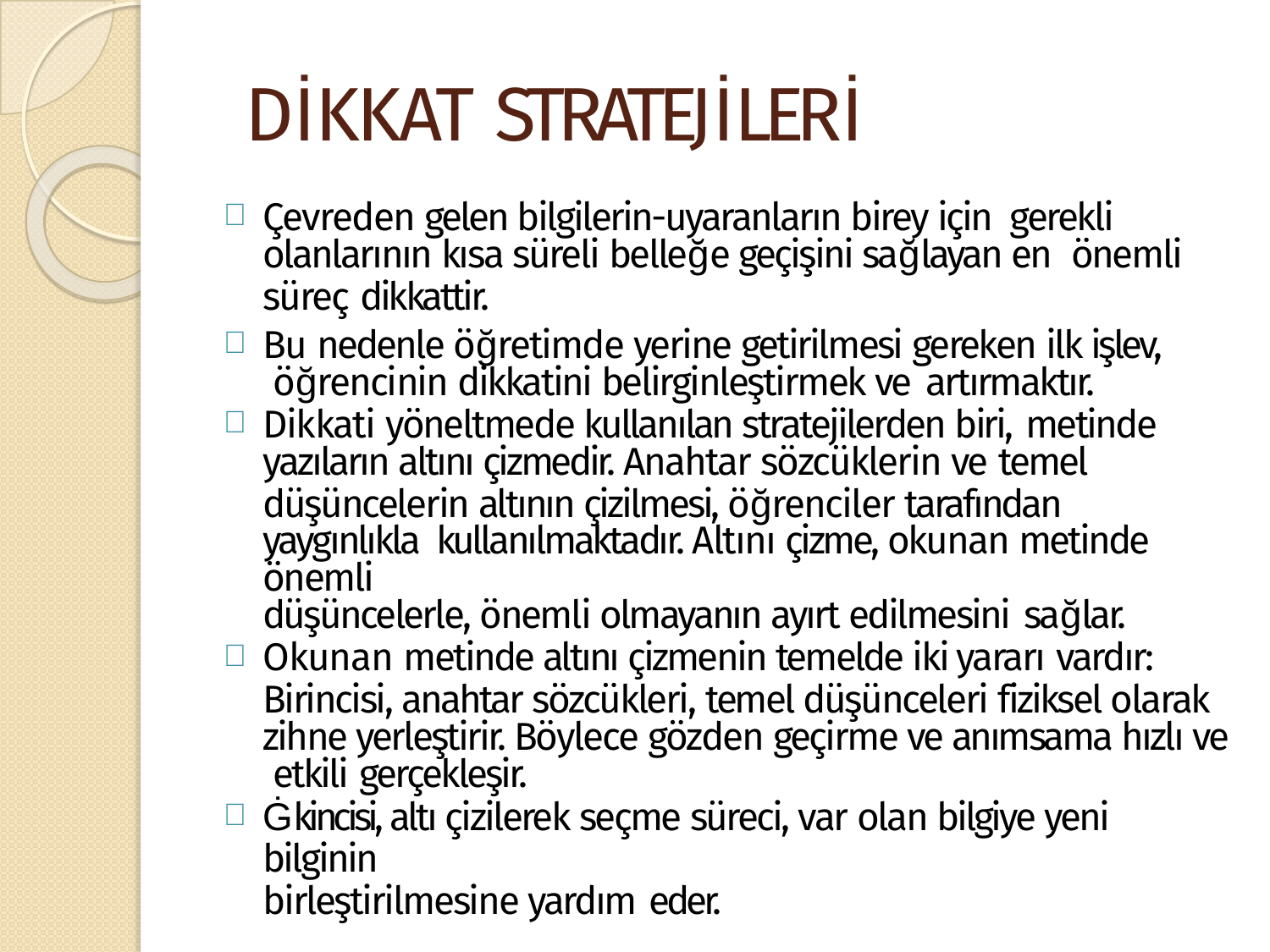

# DİKKAT STRATEJİLERİ
Çevreden gelen bilgilerin-uyaranların birey için gerekli
olanlarının kısa süreli belleğe geçişini sağlayan en  önemli
süreç dikkattir.
Bu nedenle öğretimde yerine getirilmesi gereken ilk işlev,  öğrencinin dikkatini belirginleştirmek ve artırmaktır.
Dikkati yöneltmede kullanılan stratejilerden biri, metinde
yazıların altını çizmedir. Anahtar sözcüklerin ve temel
düşüncelerin altının çizilmesi, öğrenciler tarafından yaygınlıkla  kullanılmaktadır. Altını çizme, okunan metinde önemli
düşüncelerle, önemli olmayanın ayırt edilmesini sağlar.
Okunan metinde altını çizmenin temelde iki yararı vardır:
Birincisi, anahtar sözcükleri, temel düşünceleri fiziksel olarak  zihne yerleştirir. Böylece gözden geçirme ve anımsama hızlı ve  etkili gerçekleşir.
Ġkincisi, altı çizilerek seçme süreci, var olan bilgiye yeni bilginin
birleştirilmesine yardım eder.